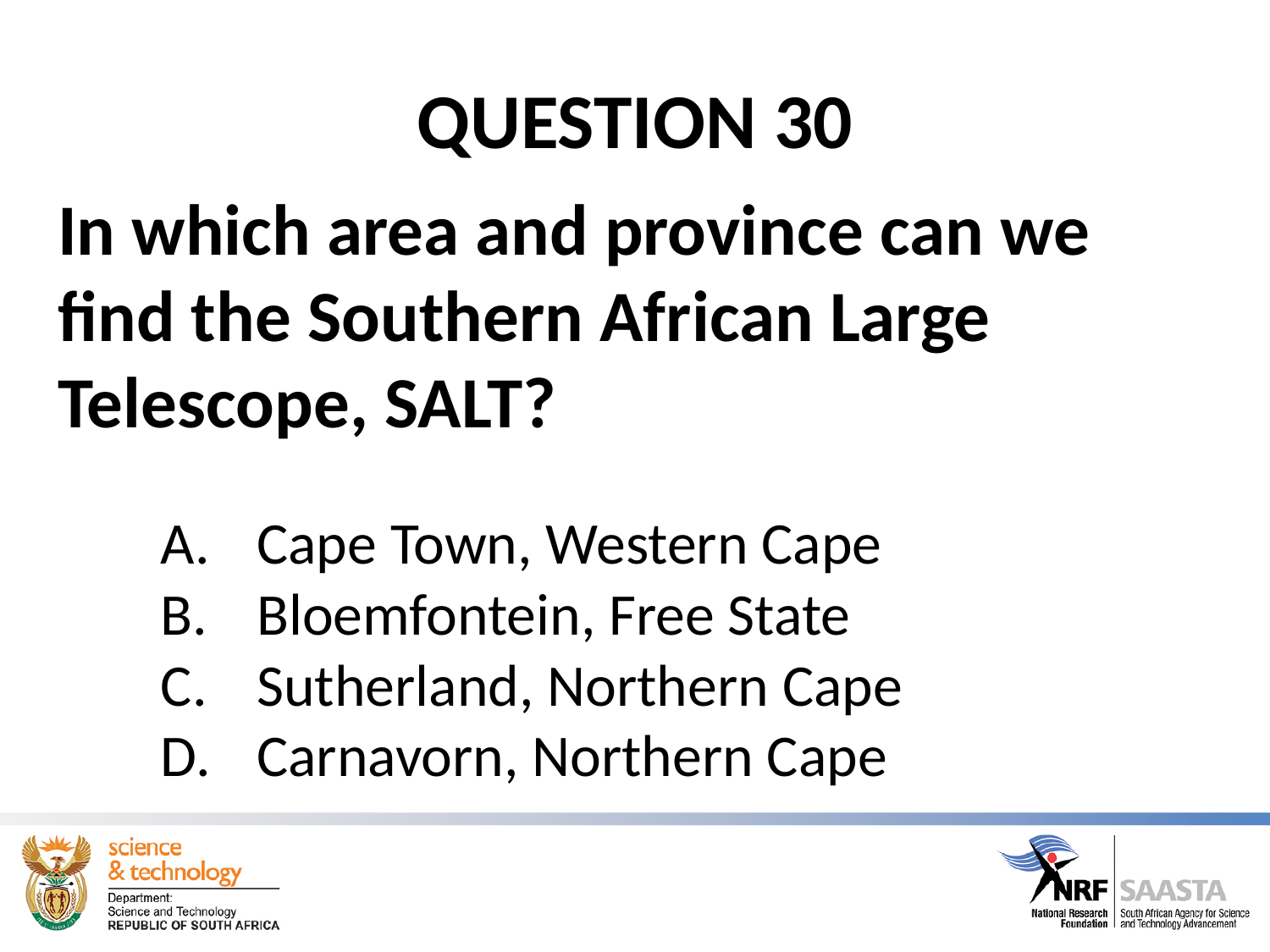

# QUESTION 30
In which area and province can we find the Southern African Large Telescope, SALT?

Cape Town, Western Cape
Bloemfontein, Free State
Sutherland, Northern Cape
Carnavorn, Northern Cape